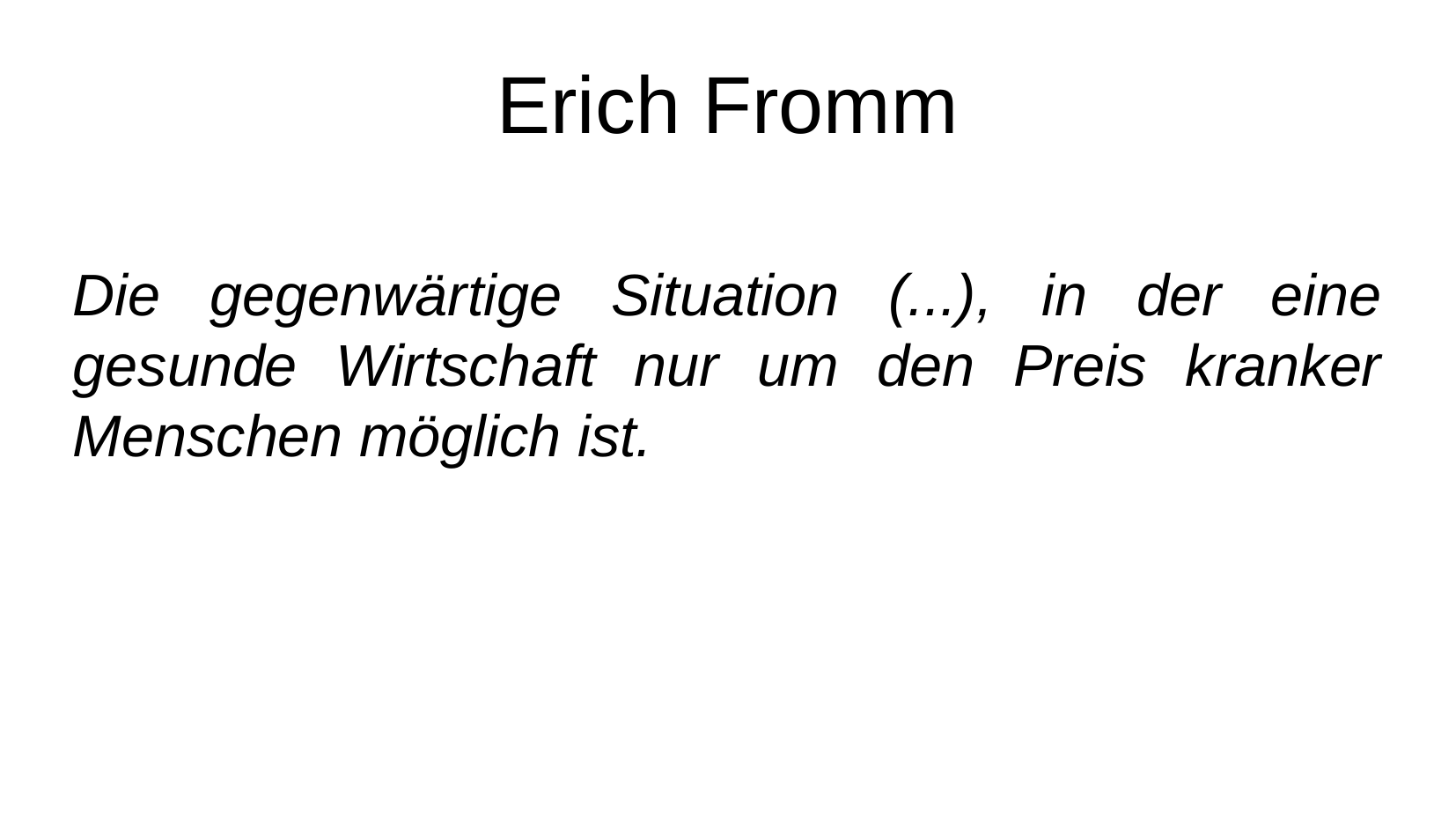

Erich Fromm

Die gegenwärtige Situation (...), in der eine gesunde Wirtschaft nur um den Preis kranker Menschen möglich ist.